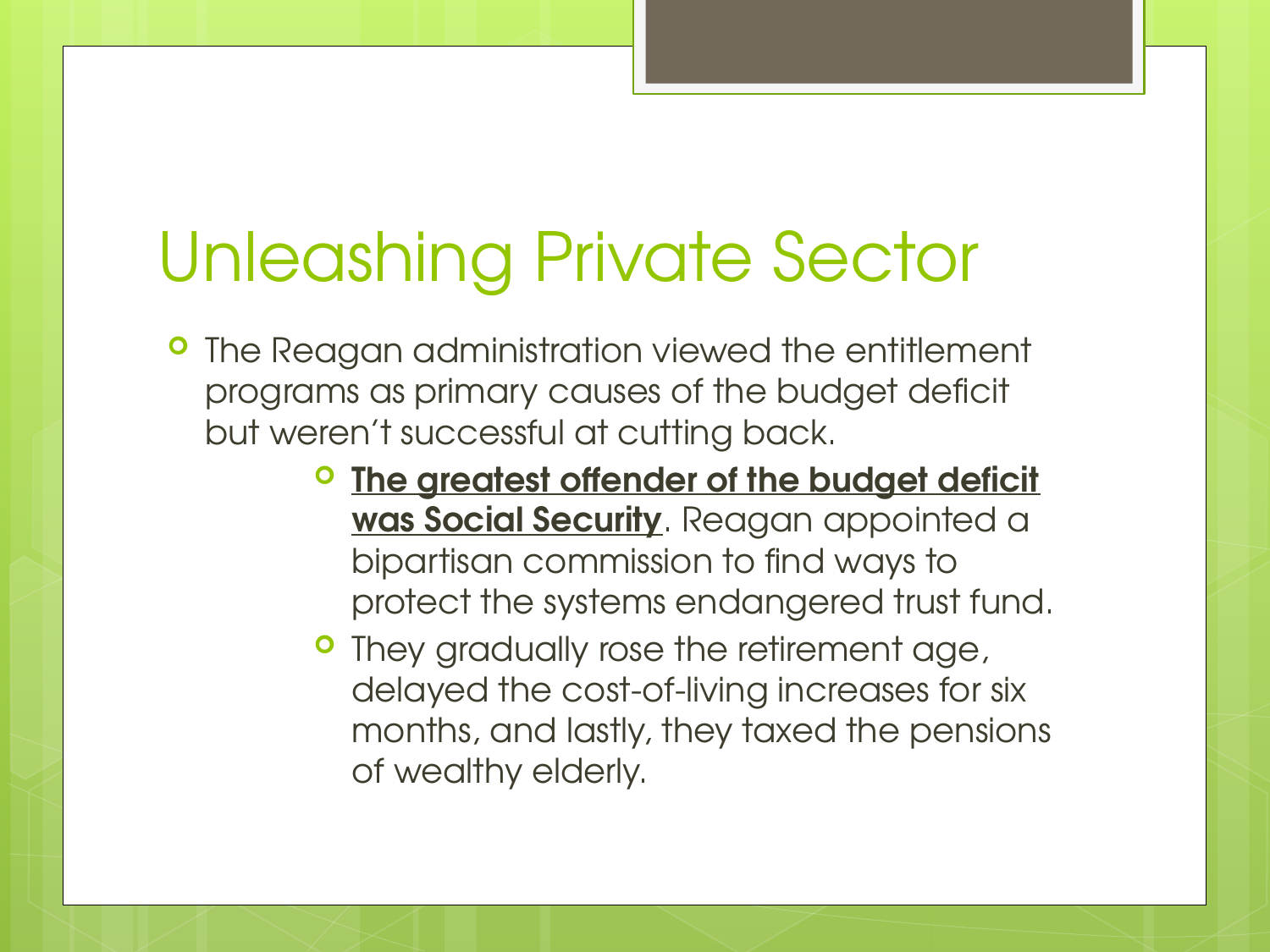

# Unleashing Private Sector
The Reagan administration viewed the entitlement programs as primary causes of the budget deficit but weren’t successful at cutting back.
The greatest offender of the budget deficit was Social Security. Reagan appointed a bipartisan commission to find ways to protect the systems endangered trust fund.
They gradually rose the retirement age, delayed the cost-of-living increases for six months, and lastly, they taxed the pensions of wealthy elderly.